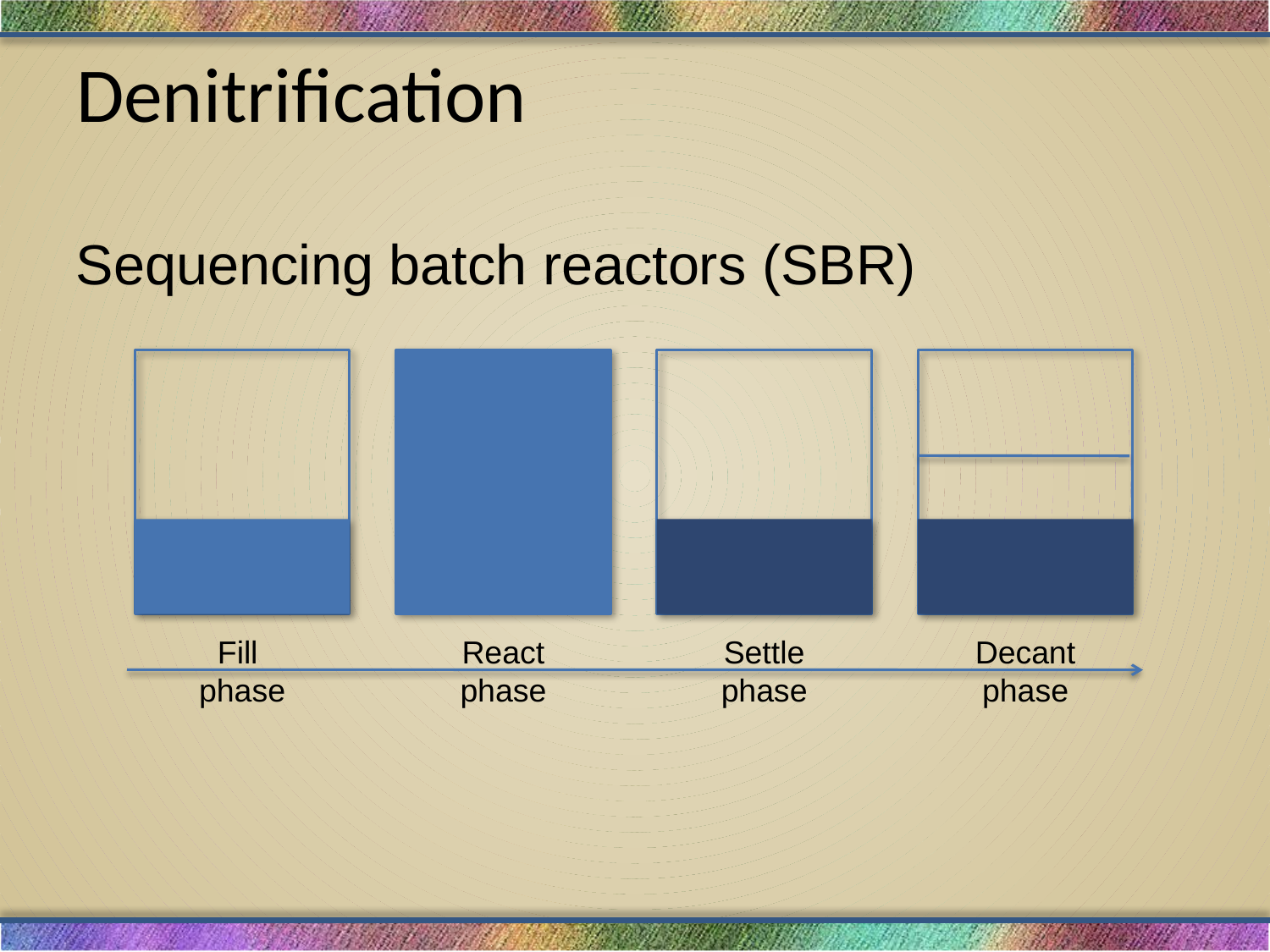

# Denitrification
Sequencing batch reactors (SBR)

Fill
phase

React phase

Settle phase

Decant phase